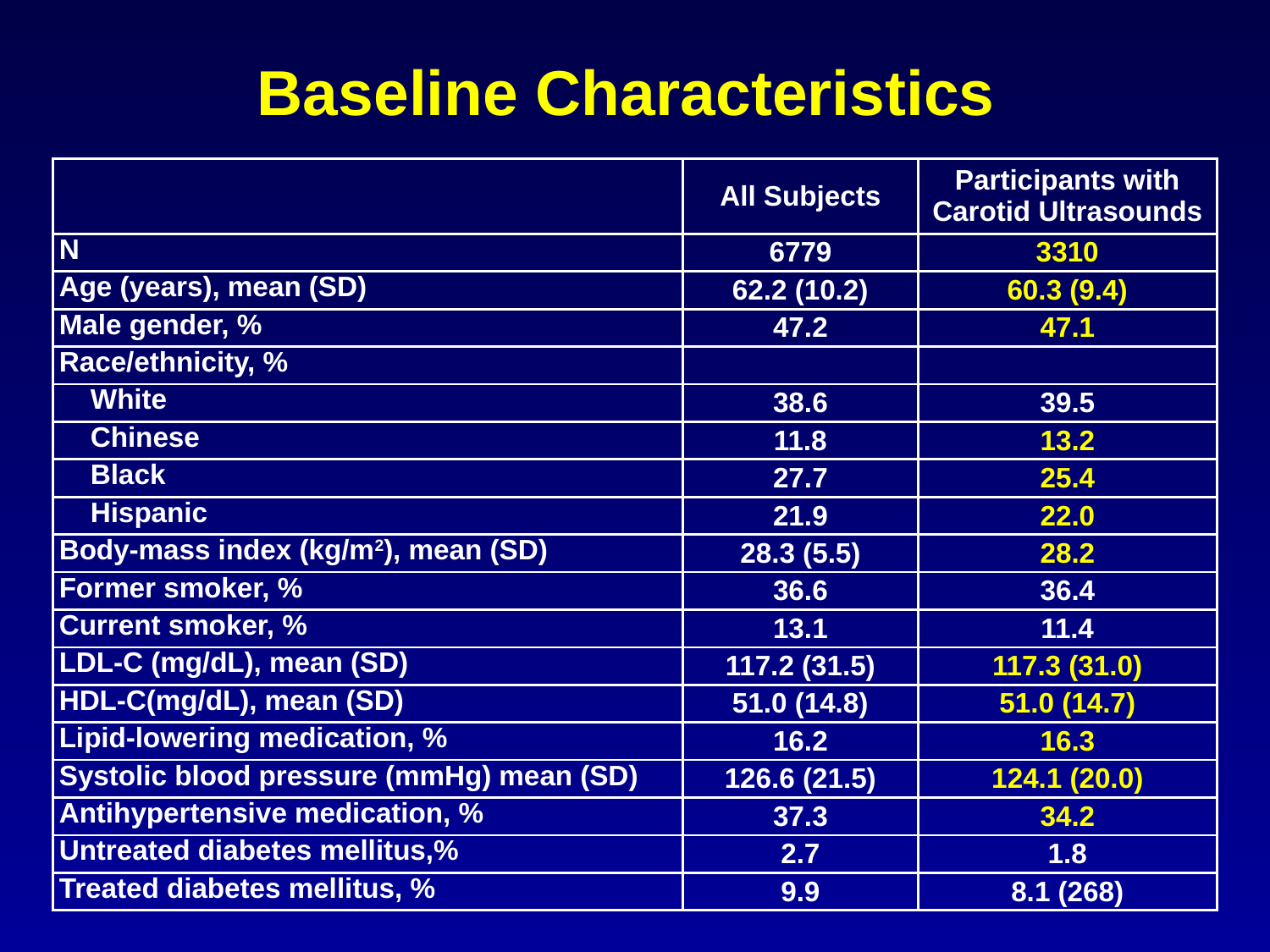

# Baseline Characteristics
|  | All Subjects | Participants with Carotid Ultrasounds |
| --- | --- | --- |
| N | 6779 | 3310 |
| Age (years), mean (SD) | 62.2 (10.2) | 60.3 (9.4) |
| Male gender, % | 47.2 | 47.1 |
| Race/ethnicity, % |  |  |
| White | 38.6 | 39.5 |
| Chinese | 11.8 | 13.2 |
| Black | 27.7 | 25.4 |
| Hispanic | 21.9 | 22.0 |
| Body-mass index (kg/m2), mean (SD) | 28.3 (5.5) | 28.2 |
| Former smoker, % | 36.6 | 36.4 |
| Current smoker, % | 13.1 | 11.4 |
| LDL-C (mg/dL), mean (SD) | 117.2 (31.5) | 117.3 (31.0) |
| HDL-C(mg/dL), mean (SD) | 51.0 (14.8) | 51.0 (14.7) |
| Lipid-lowering medication, % | 16.2 | 16.3 |
| Systolic blood pressure (mmHg) mean (SD) | 126.6 (21.5) | 124.1 (20.0) |
| Antihypertensive medication, % | 37.3 | 34.2 |
| Untreated diabetes mellitus,% | 2.7 | 1.8 |
| Treated diabetes mellitus, % | 9.9 | 8.1 (268) |